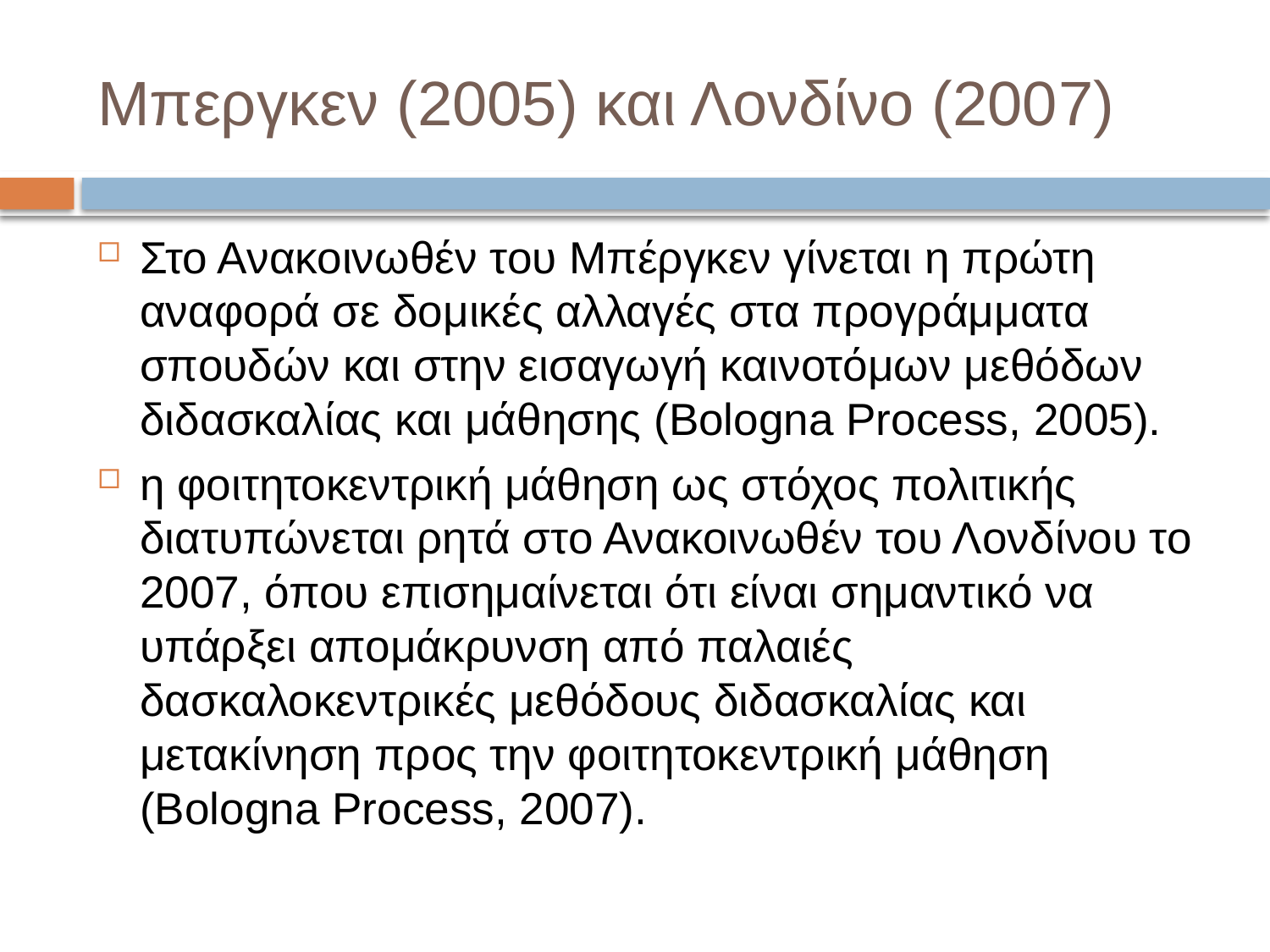

# Μπεργκεν (2005) και Λονδίνο (2007)
Στο Ανακοινωθέν του Μπέργκεν γίνεται η πρώτη αναφορά σε δομικές αλλαγές στα προγράμματα σπουδών και στην εισαγωγή καινοτόμων μεθόδων διδασκαλίας και μάθησης (Bologna Process, 2005).
η φοιτητοκεντρική μάθηση ως στόχος πολιτικής διατυπώνεται ρητά στο Ανακοινωθέν του Λονδίνου το 2007, όπου επισημαίνεται ότι είναι σημαντικό να υπάρξει απομάκρυνση από παλαιές δασκαλοκεντρικές μεθόδους διδασκαλίας και μετακίνηση προς την φοιτητοκεντρική μάθηση (Bologna Process, 2007).